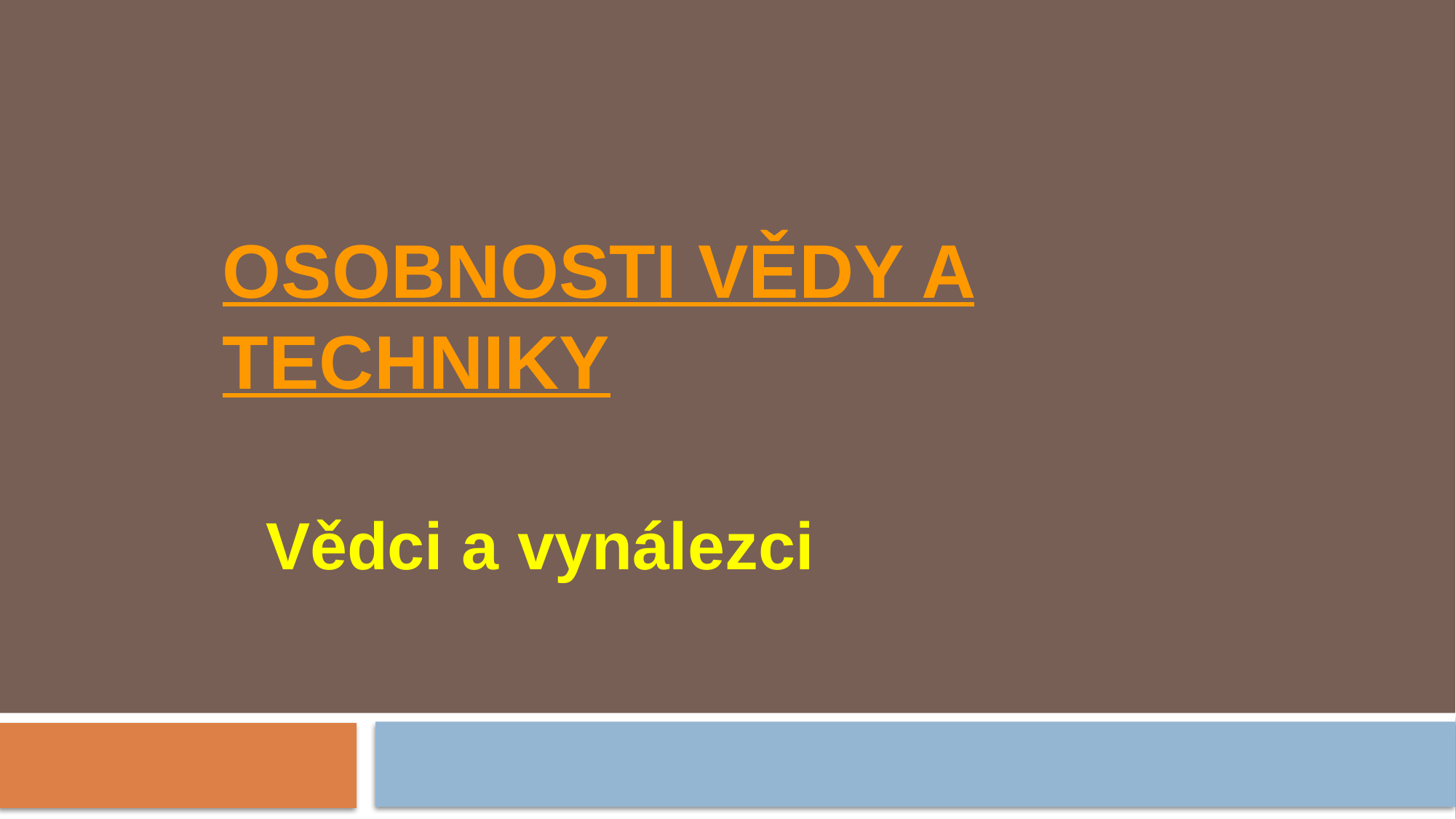

# Osobnosti vědy a techniky
Vědci a vynálezci